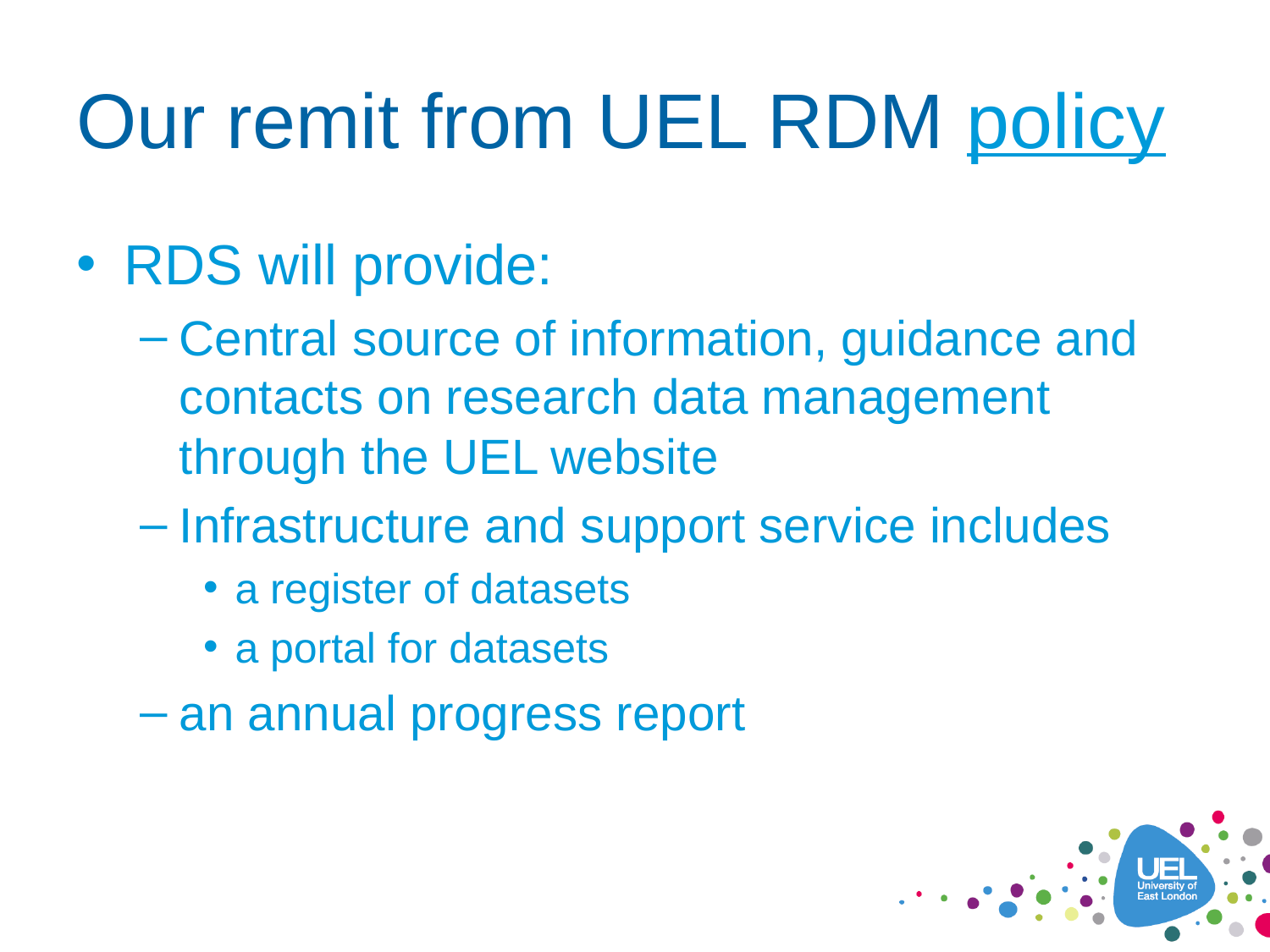

# Our remit from UEL RDM policy
RDS will provide:
Central source of information, guidance and contacts on research data management through the UEL website
Infrastructure and support service includes
a register of datasets
a portal for datasets
an annual progress report